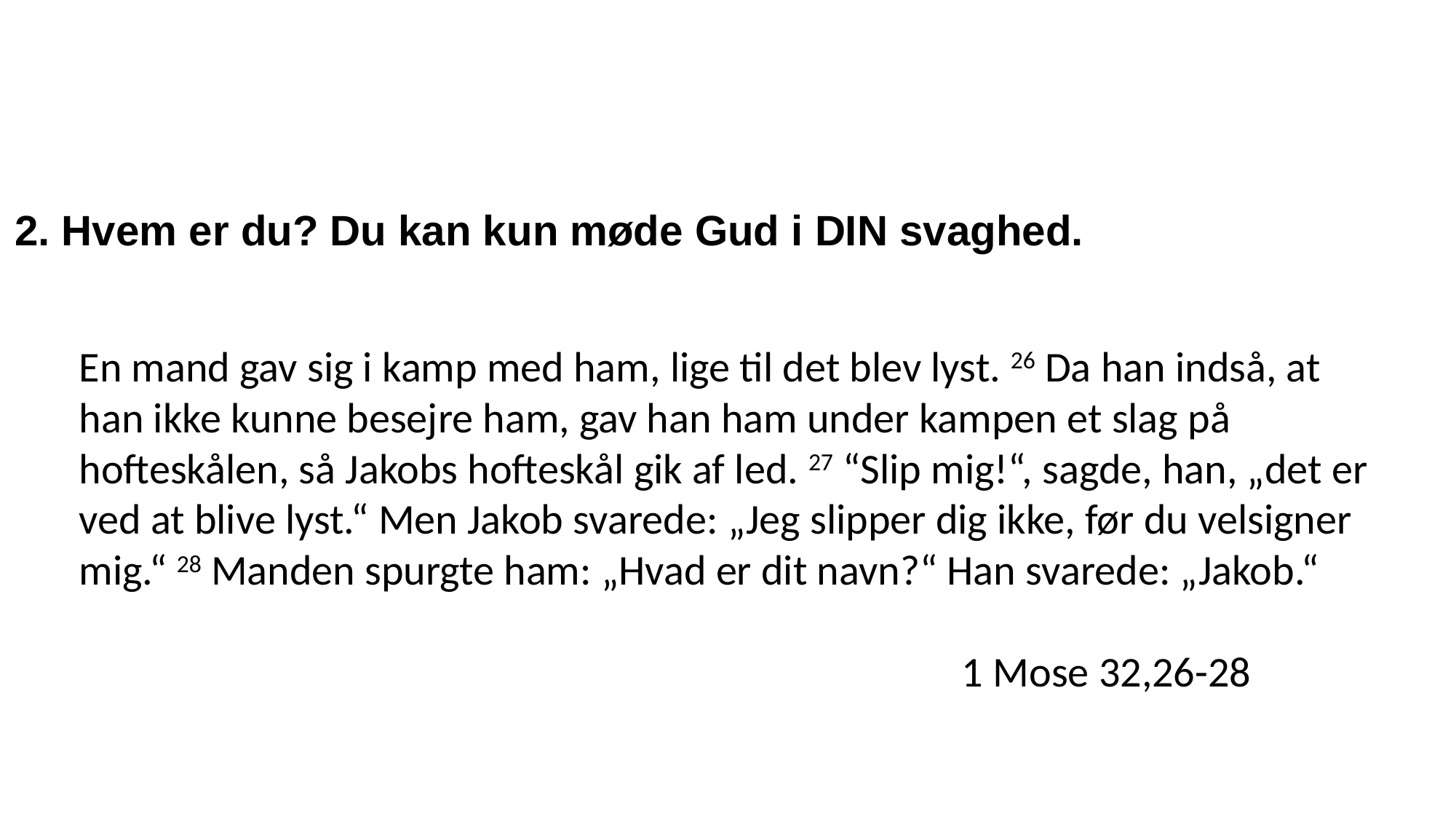

2. Hvem er du? Du kan kun møde Gud i DIN svaghed.

En mand gav sig i kamp med ham, lige til det blev lyst. 26 Da han indså, at han ikke kunne besejre ham, gav han ham under kampen et slag på hofteskålen, så Jakobs hofteskål gik af led. 27 “Slip mig!“, sagde, han, „det er ved at blive lyst.“ Men Jakob svarede: „Jeg slipper dig ikke, før du velsigner mig.“ 28 Manden spurgte ham: „Hvad er dit navn?“ Han svarede: „Jakob.“ 																			 1 Mose 32,26-28